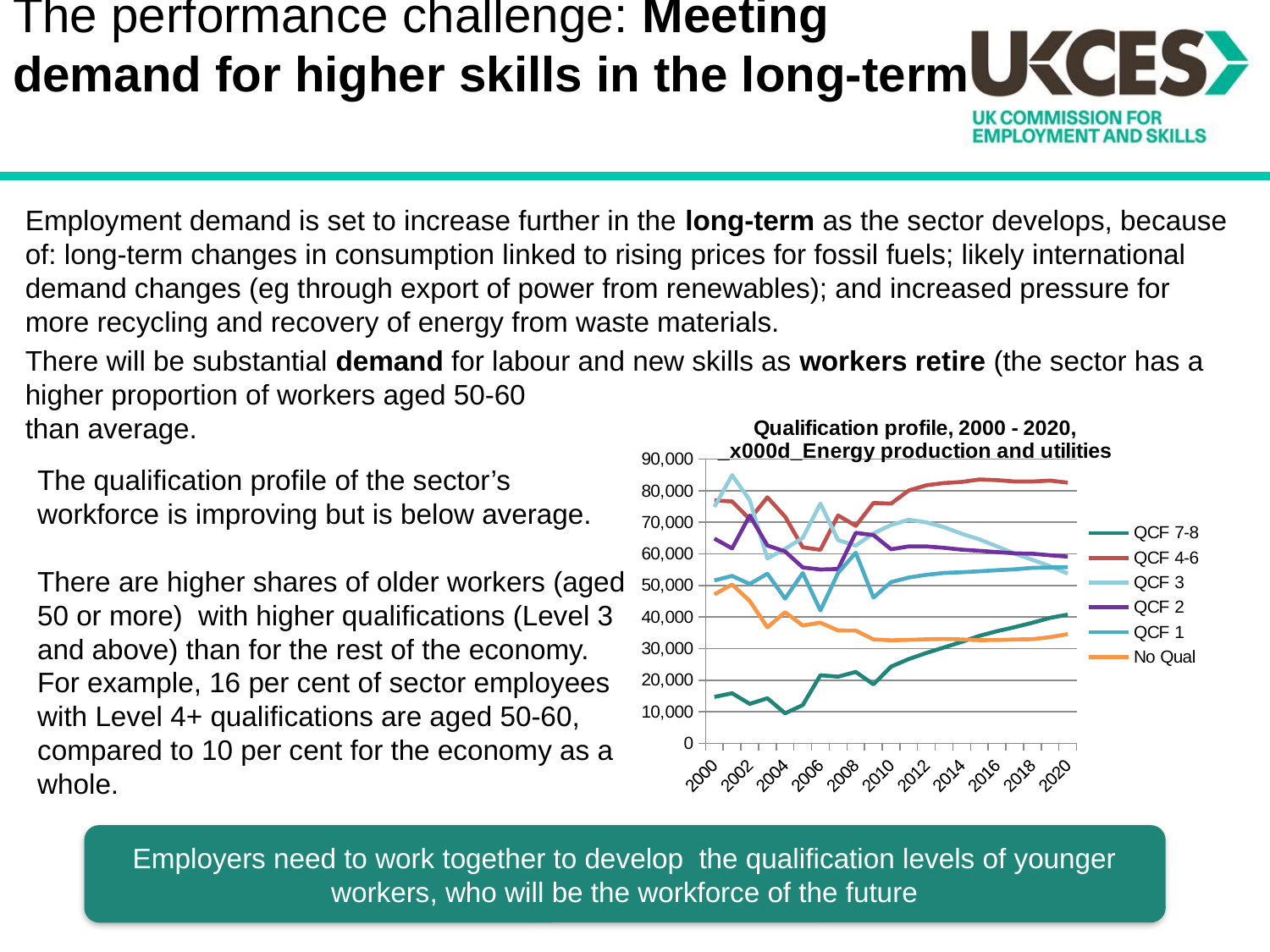

# The performance challenge: Meeting demand for higher skills in the long-term
	Employment demand is set to increase further in the long-term as the sector develops, because of: long-term changes in consumption linked to rising prices for fossil fuels; likely international demand changes (eg through export of power from renewables); and increased pressure for more recycling and recovery of energy from waste materials.
	There will be substantial demand for labour and new skills as workers retire (the sector has a higher proportion of workers aged 50-60
	than average.

### Chart:

| Category | QCF 7-8 | QCF 4-6 | QCF 3 | QCF 2 | QCF 1 | No Qual |
|---|---|---|---|---|---|---|
| 2000 | 14688.157706050257 | 76935.71986453736 | 74895.67492221603 | 64854.2372149243 | 51607.81859055549 | 47146.39170092518 |
| 2001 | 15867.308184046466 | 76630.81016173626 | 84955.25511489739 | 61735.57278921597 | 53028.08907749673 | 50310.964671702495 |
| 2002 | 12487.269285059832 | 71003.2079070822 | 77023.76882203948 | 72155.10980884814 | 50465.00921217662 | 45107.634964092715 |
| 2003 | 14278.53895236967 | 77935.19199385519 | 58524.543717964254 | 62674.13764889753 | 53727.42836820114 | 36728.15931784771 |
| 2004 | 9492.272778057331 | 71793.52977407053 | 61616.3883388177 | 60767.74565210254 | 45832.98985621141 | 41549.073600295334 |
| 2005 | 12119.210276670246 | 62089.133063623194 | 65066.318467336576 | 55716.15320724861 | 53949.968165619954 | 37336.21681843934 |
| 2006 | 21562.04603766991 | 61296.971041962985 | 75933.30301135154 | 55065.8869433352 | 42078.006550788494 | 38220.78641384516 |
| 2007 | 21096.89334348561 | 72195.45702191684 | 64386.85183073759 | 55225.3208091173 | 53963.25047232367 | 35736.22652152694 |
| 2008 | 22627.60418043399 | 68882.470284591 | 62608.0288595951 | 66661.89478507101 | 60376.97471894421 | 35714.02717005164 |
| 2009 | 18655.049612427116 | 76133.14506937435 | 66544.53513485282 | 65968.49487740535 | 46151.53740528685 | 32925.237899766005 |
| 2010 | 24297.090682730865 | 75926.93588787735 | 69160.58507248687 | 61458.66317242853 | 51068.83331841404 | 32613.891864744648 |
| 2011 | 26690.575148749558 | 80088.76400772072 | 70831.28209243235 | 62370.48089446101 | 52517.660155177284 | 32764.23769999922 |
| 2012 | 28620.060063161305 | 81755.89392180118 | 69993.03213058106 | 62382.79628239804 | 53380.82221866219 | 32938.395382277195 |
| 2013 | 30363.376274052847 | 82440.51860500024 | 68454.88767498247 | 61940.420427053556 | 53952.82619707651 | 33050.970820322866 |
| 2014 | 32134.984593930905 | 82796.497619189 | 66375.2739774314 | 61338.45892592229 | 54182.27904974702 | 32883.50583262459 |
| 2015 | 34033.441520219785 | 83589.31020176651 | 64606.72010861664 | 60976.40414413108 | 54484.60450142749 | 32666.519522427592 |
| 2016 | 35520.77920229836 | 83374.32339223672 | 62372.30709336176 | 60572.937188148666 | 54839.4116302872 | 32719.24149215591 |
| 2017 | 36799.640436839436 | 82926.87583965033 | 60070.523402677005 | 60178.357192787356 | 55131.55545571055 | 32890.047670989414 |
| 2018 | 38193.79987186469 | 82926.95266455771 | 58127.241270691986 | 60054.042058944346 | 55586.072583603986 | 32959.89154887007 |
| 2019 | 39726.188304600546 | 83225.87821723032 | 56119.7463695302 | 59564.77483028462 | 55708.073803470215 | 33630.3384732132 |
| 2020 | 40774.09837292605 | 82565.66444071336 | 53757.40714770183 | 59124.20287846584 | 55792.96320614314 | 34589.663952952054 |

The qualification profile of the sector’s workforce is improving but is below average.

There are higher shares of older workers (aged 50 or more)  with higher qualifications (Level 3 and above) than for the rest of the economy. For example, 16 per cent of sector employees with Level 4+ qualifications are aged 50-60, compared to 10 per cent for the economy as a whole.
Employers need to work together to develop  the qualification levels of younger workers, who will be the workforce of the future